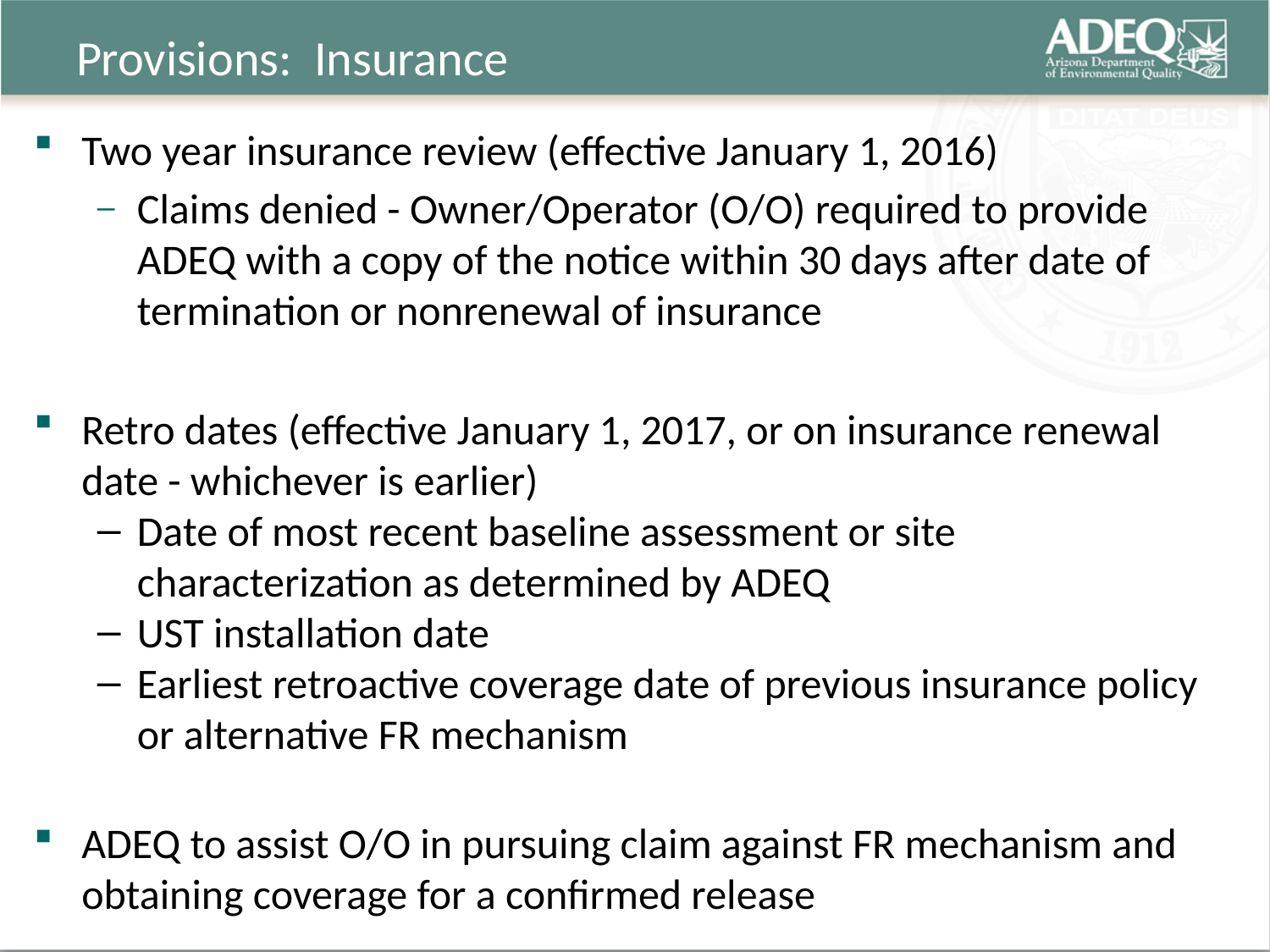

# Provisions:  Insurance
Two year insurance review (effective January 1, 2016)
Claims denied - Owner/Operator (O/O) required to provide ADEQ with a copy of the notice within 30 days after date of termination or nonrenewal of insurance

Retro dates (effective January 1, 2017, or on insurance renewal date - whichever is earlier)
Date of most recent baseline assessment or site characterization as determined by ADEQ
UST installation date
Earliest retroactive coverage date of previous insurance policy or alternative FR mechanism

ADEQ to assist O/O in pursuing claim against FR mechanism and obtaining coverage for a confirmed release